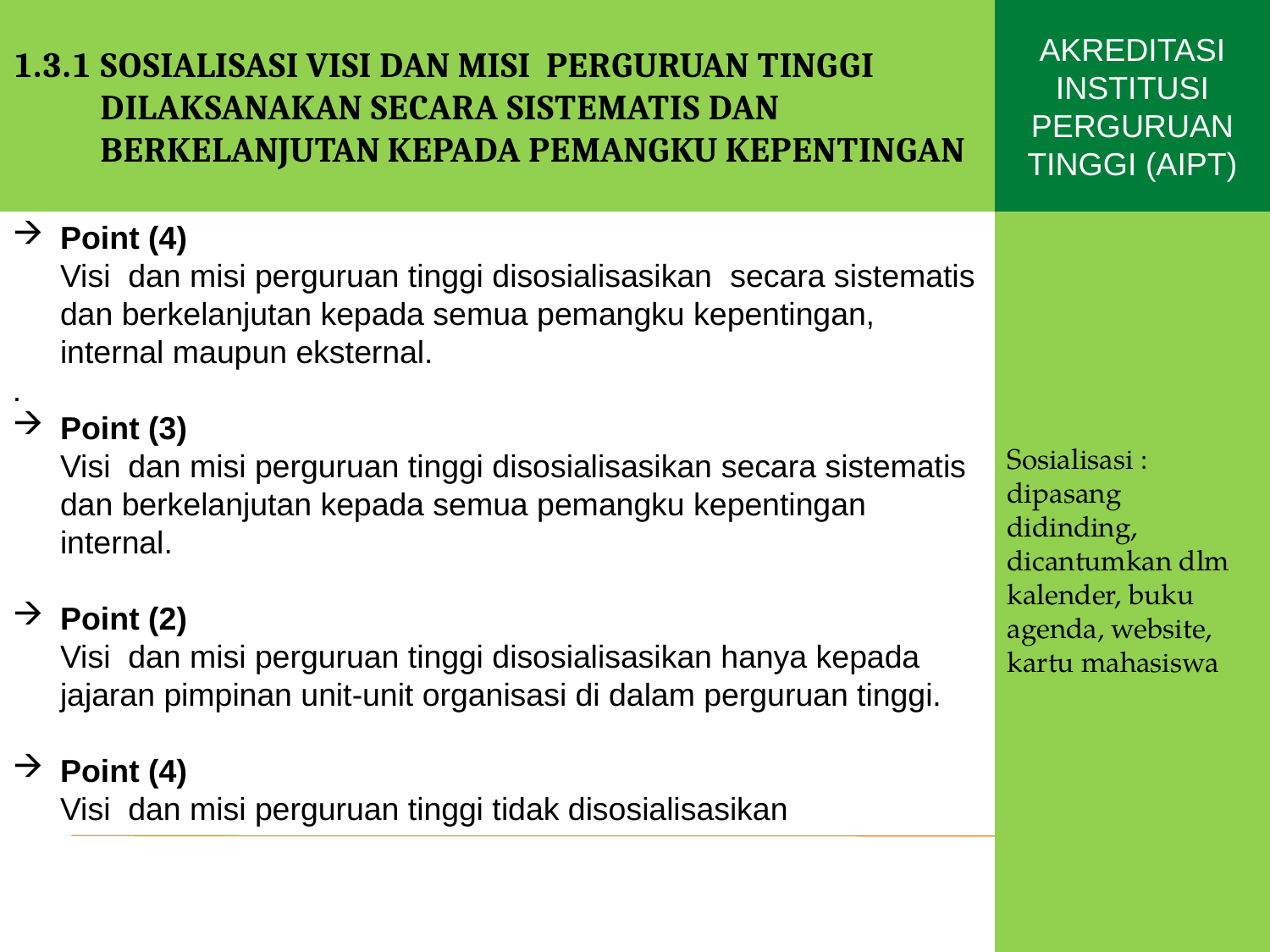

1.3.1 SOSIALISASI VISI DAN MISI  PERGURUAN TINGGI DILAKSANAKAN SECARA SISTEMATIS DAN BERKELANJUTAN KEPADA PEMANGKU KEPENTINGAN
AKREDITASI INSTITUSI PERGURUAN TINGGI (AIPT)
# 1.1 Kejelasan,  kerealistikan, dan keterkaitan antar visi, misi, tujuan dan sasaran perguruan tinggi, dan pemangku kepentingan yang terlibat.
Sosialisasi : dipasang didinding, dicantumkan dlm kalender, buku agenda, website, kartu mahasiswa

Point (4)
	Visi  dan misi perguruan tinggi disosialisasikan  secara sistematis dan berkelanjutan kepada semua pemangku kepentingan, internal maupun eksternal.
.
Point (3)
	Visi  dan misi perguruan tinggi disosialisasikan secara sistematis dan berkelanjutan kepada semua pemangku kepentingan internal.

Point (2)
	Visi  dan misi perguruan tinggi disosialisasikan hanya kepada jajaran pimpinan unit-unit organisasi di dalam perguruan tinggi.

Point (4)
	Visi  dan misi perguruan tinggi tidak disosialisasikan